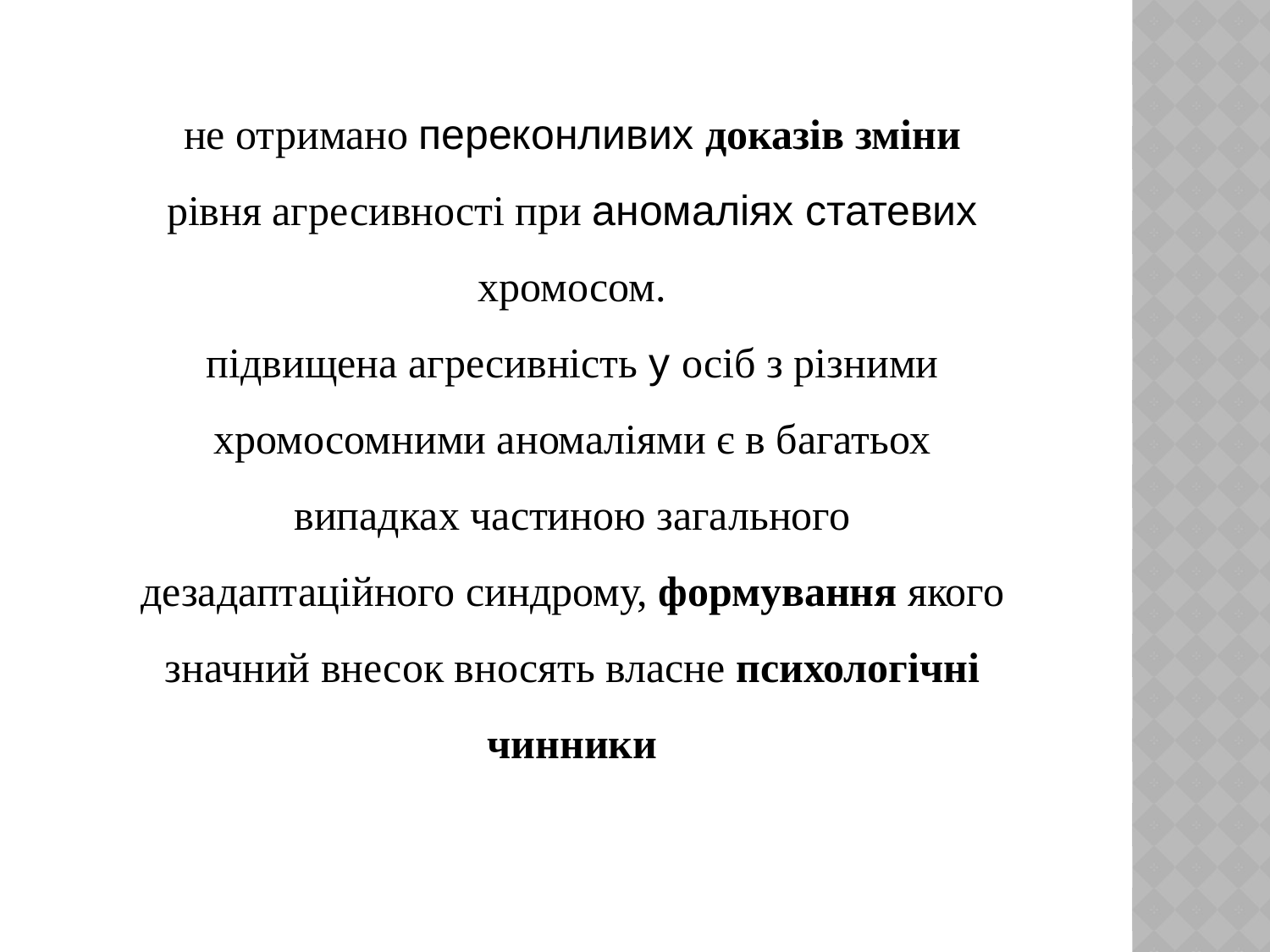

не отримано переконливих доказів зміни рівня агресивності при аномаліях статевих хромосом.
підвищена агресивність у осіб з різними хромосомними аномаліями є в багатьох випадках частиною загального дезадаптаційного синдрому, формування якого значний внесок вносять власне психологічні чинники